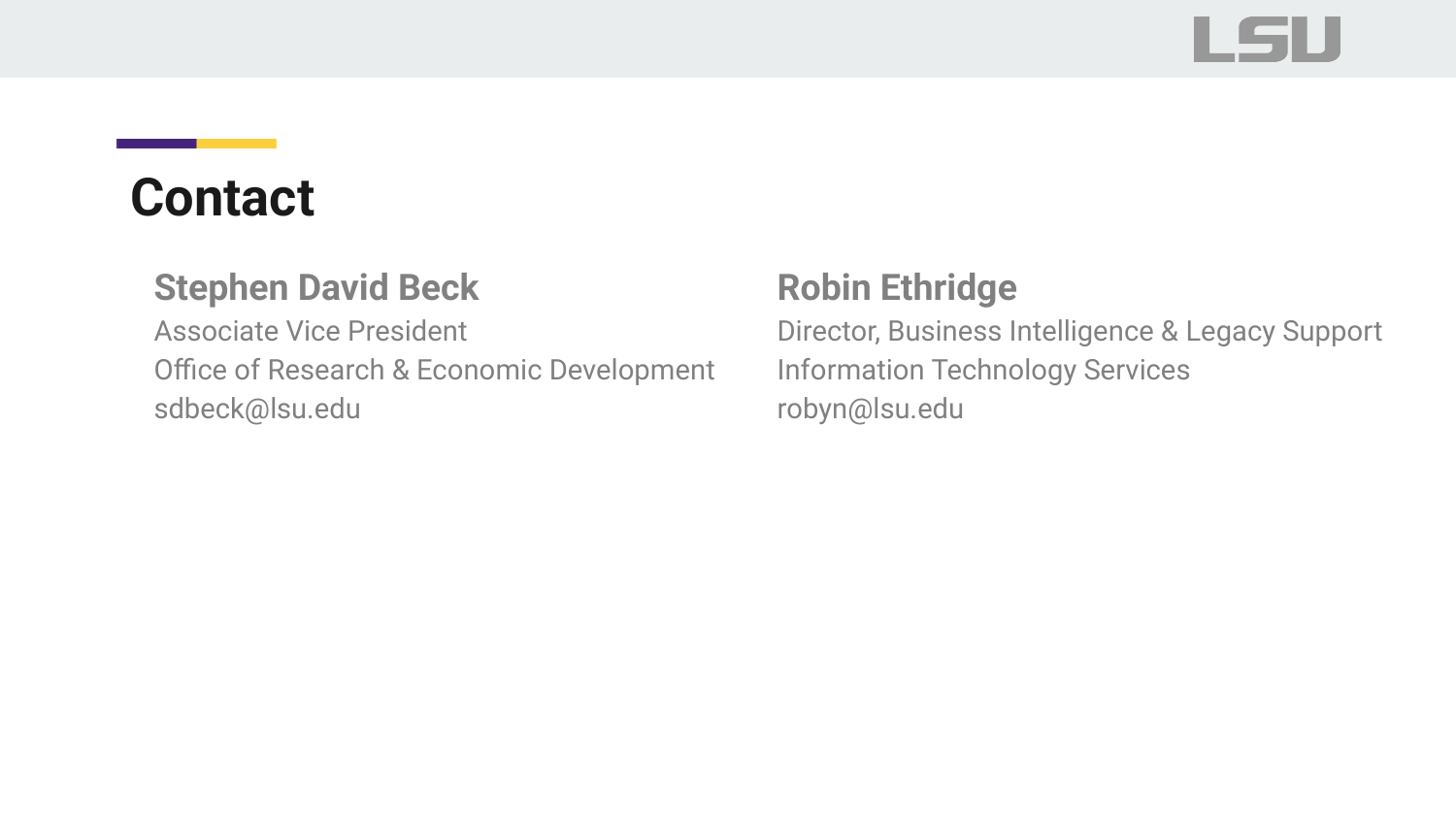

# Contact
Stephen David Beck
Associate Vice President
Office of Research & Economic Development
sdbeck@lsu.edu

Robin Ethridge
Director, Business Intelligence & Legacy Support
Information Technology Services
robyn@lsu.edu